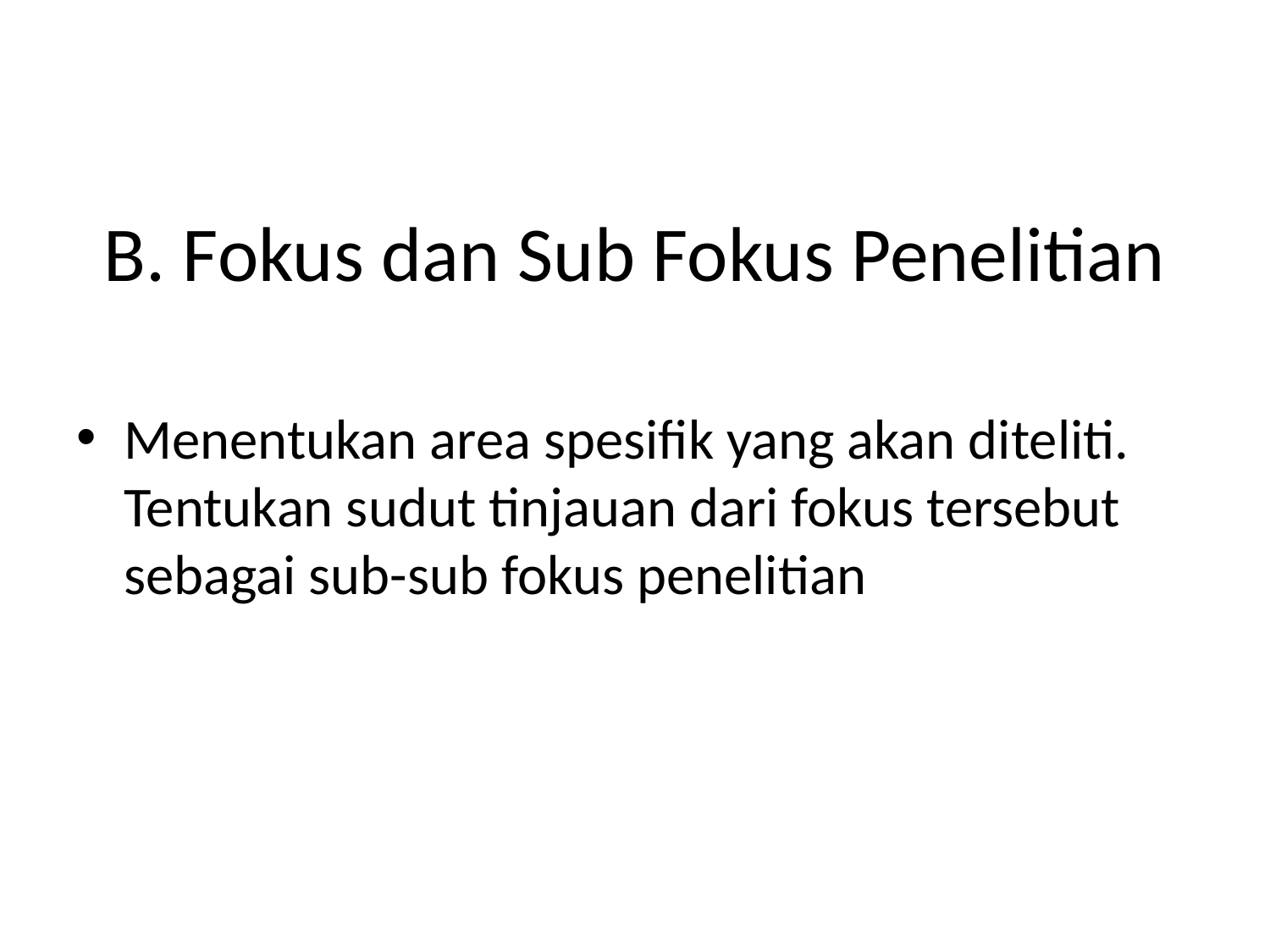

# B. Fokus dan Sub Fokus Penelitian
Menentukan area spesifik yang akan diteliti. Tentukan sudut tinjauan dari fokus tersebut sebagai sub-sub fokus penelitian